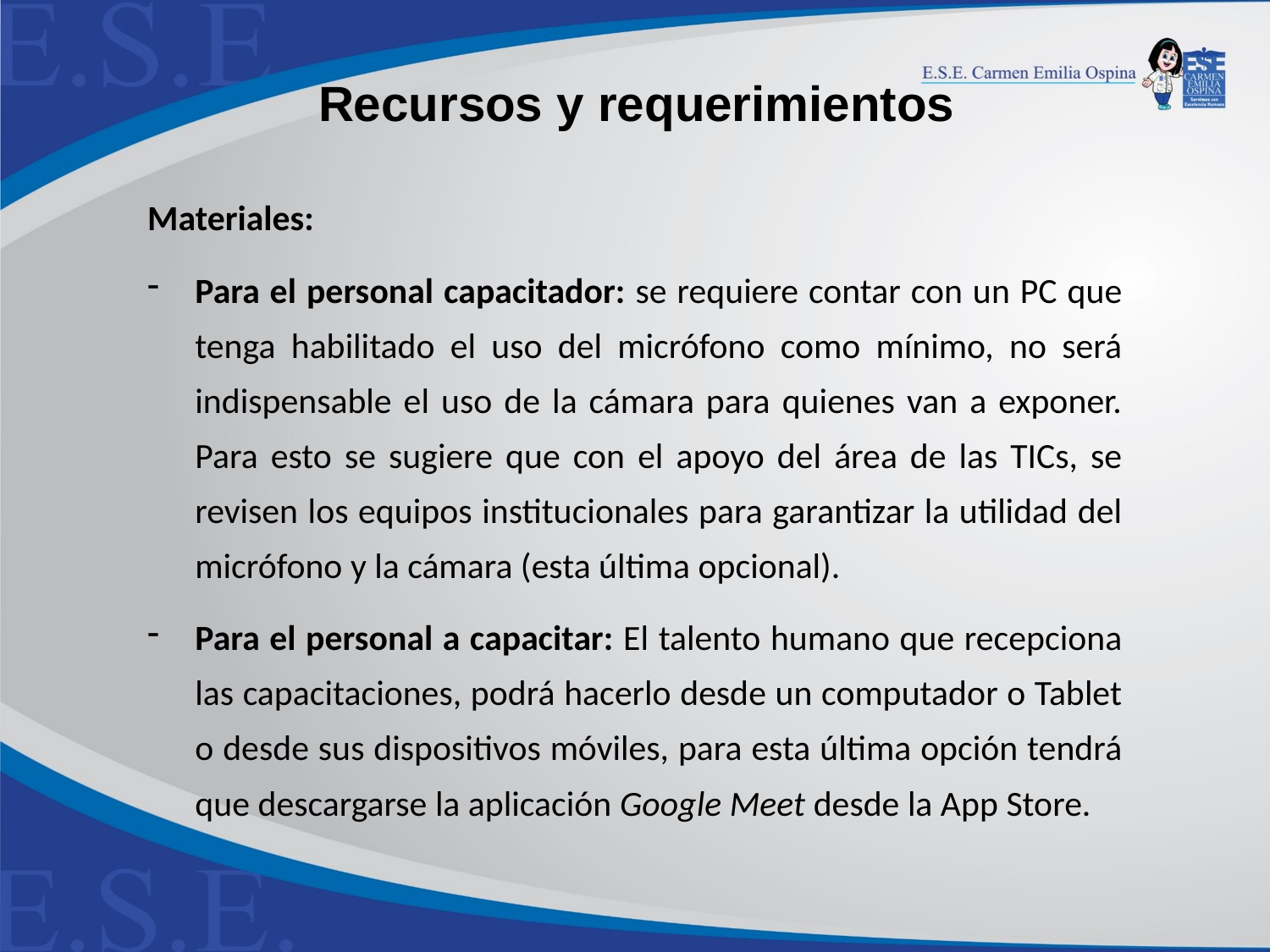

Recursos y requerimientos
Materiales:
Para el personal capacitador: se requiere contar con un PC que tenga habilitado el uso del micrófono como mínimo, no será indispensable el uso de la cámara para quienes van a exponer. Para esto se sugiere que con el apoyo del área de las TICs, se revisen los equipos institucionales para garantizar la utilidad del micrófono y la cámara (esta última opcional).
Para el personal a capacitar: El talento humano que recepciona las capacitaciones, podrá hacerlo desde un computador o Tablet o desde sus dispositivos móviles, para esta última opción tendrá que descargarse la aplicación Google Meet desde la App Store.